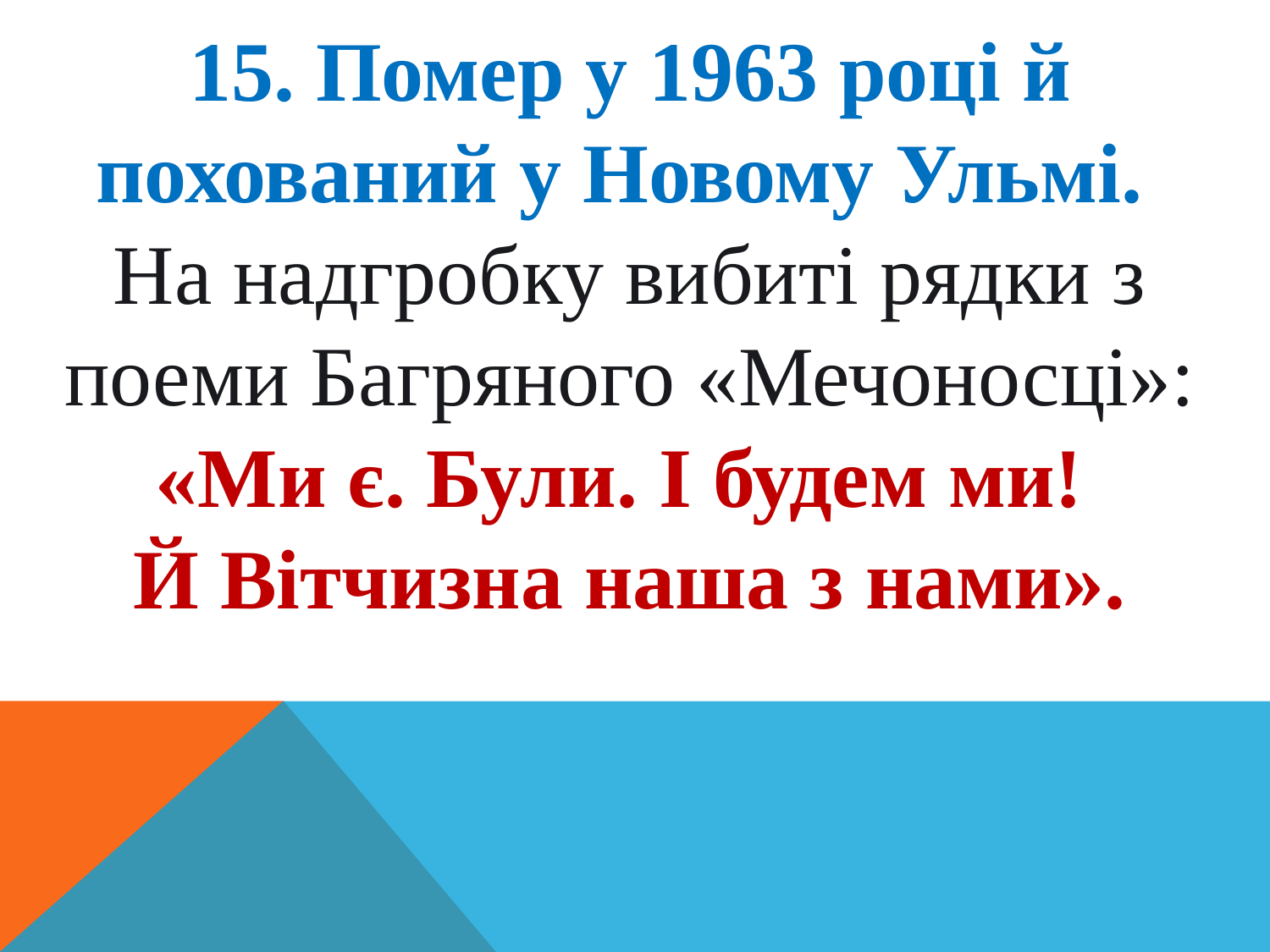

15. Помер у 1963 році й похований у Новому Ульмі.
На надгробку вибиті рядки з поеми Багряного «Мечоносці»:
«Ми є. Були. І будем ми!
Й Вітчизна наша з нами».